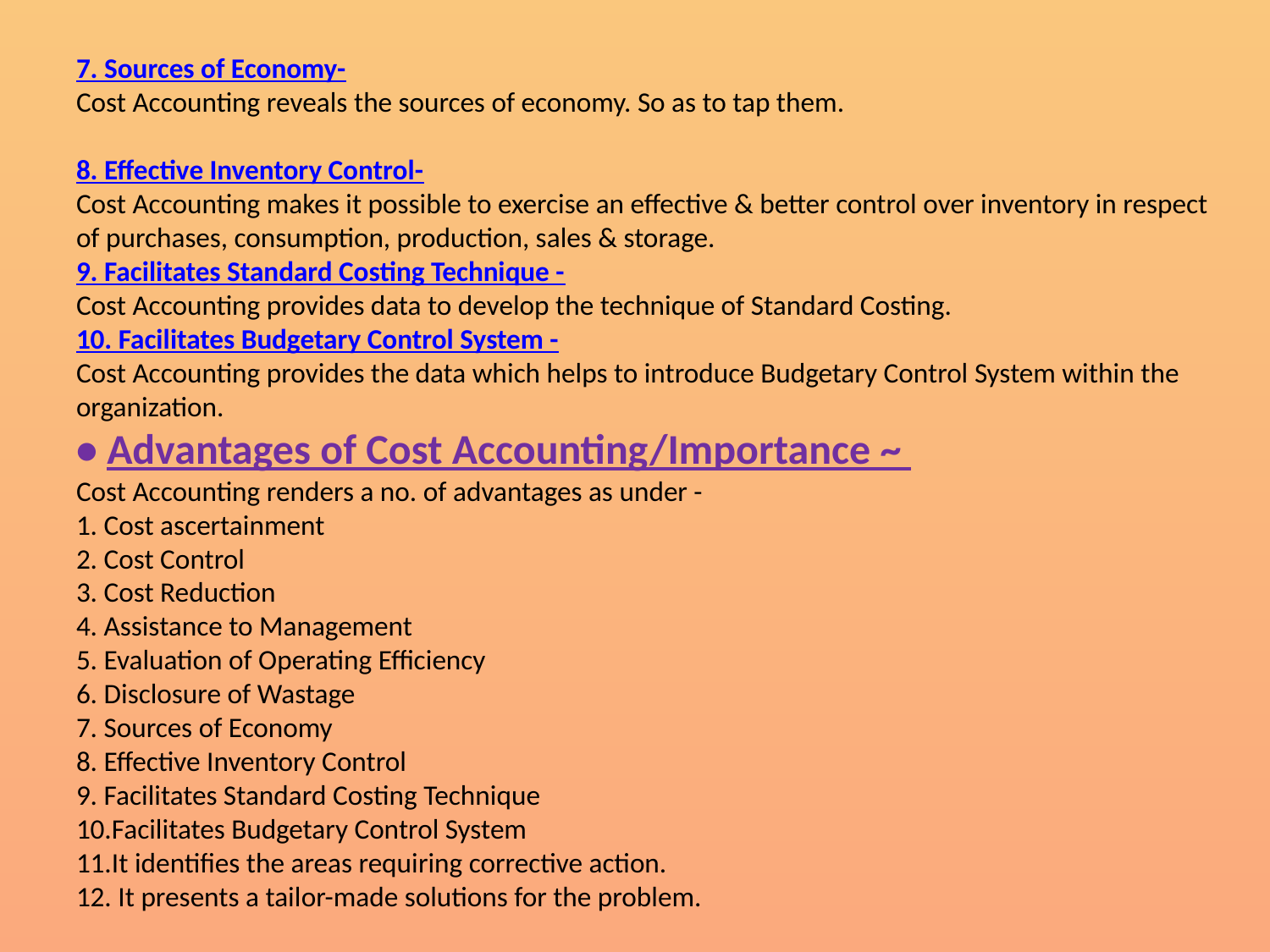

# 7. Sources of Economy- Cost Accounting reveals the sources of economy. So as to tap them.   8. Effective Inventory Control- Cost Accounting makes it possible to exercise an effective & better control over inventory in respect of purchases, consumption, production, sales & storage. 9. Facilitates Standard Costing Technique - Cost Accounting provides data to develop the technique of Standard Costing. 10. Facilitates Budgetary Control System - Cost Accounting provides the data which helps to introduce Budgetary Control System within the organization. • Advantages of Cost Accounting/Importance ~ Cost Accounting renders a no. of advantages as under - 1. Cost ascertainment 2. Cost Control 3. Cost Reduction 4. Assistance to Management 5. Evaluation of Operating Efficiency 6. Disclosure of Wastage 7. Sources of Economy 8. Effective Inventory Control 9. Facilitates Standard Costing Technique 10.Facilitates Budgetary Control System 11.It identifies the areas requiring corrective action. 12. It presents a tailor-made solutions for the problem.